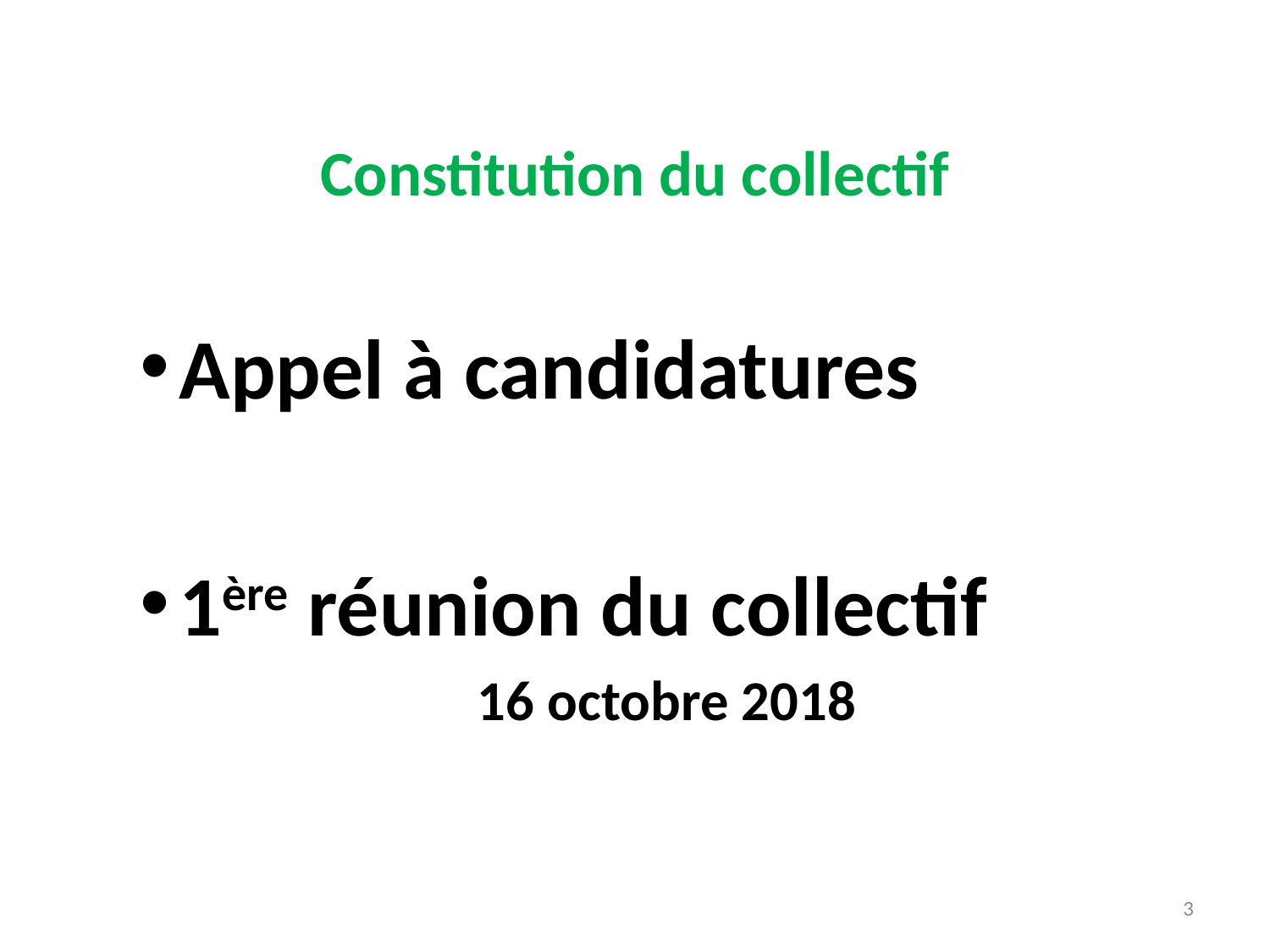

Constitution du collectif

Appel à candidatures

1ère réunion du collectif
16 octobre 2018
3